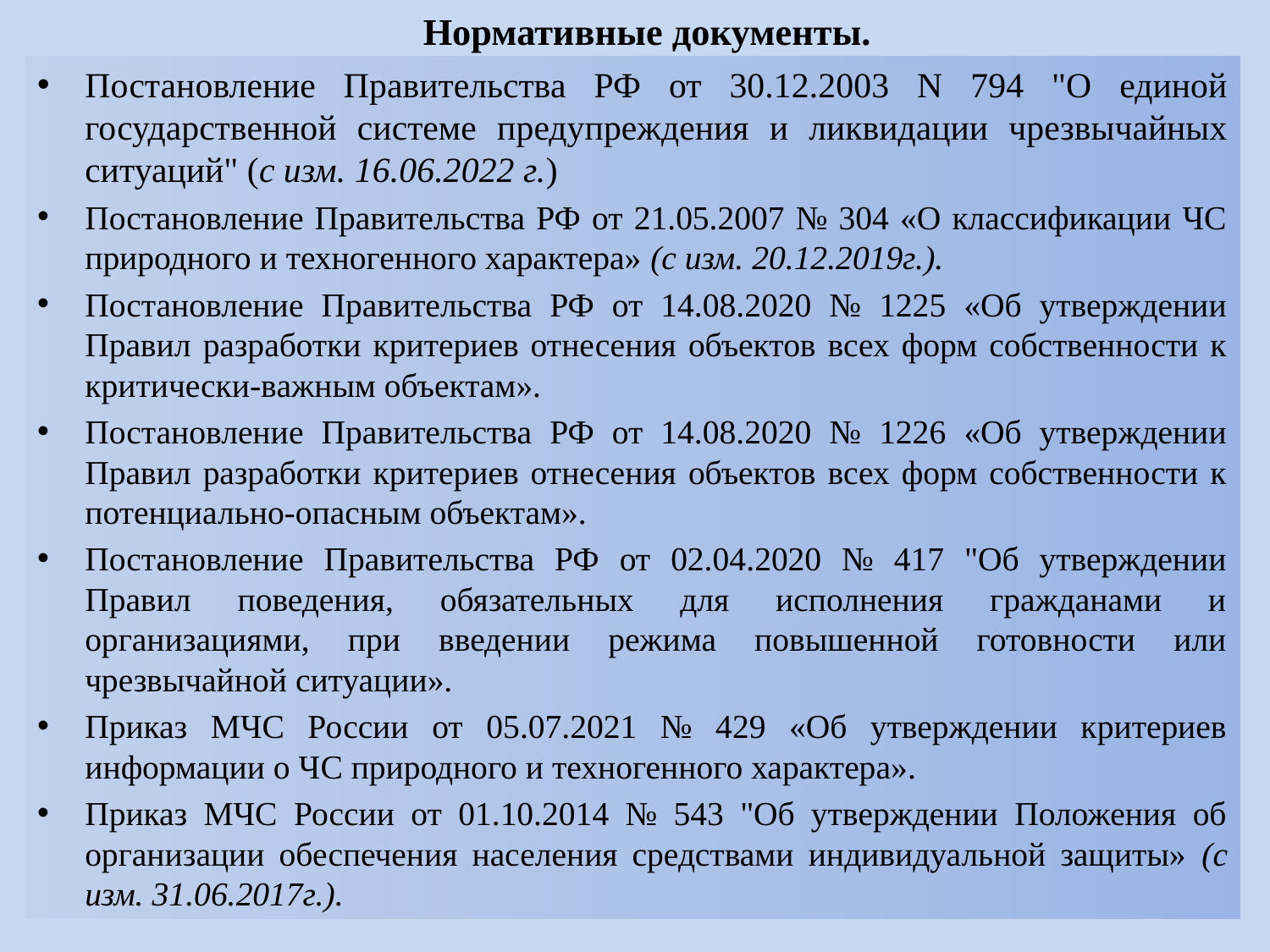

# Нормативные документы.
Постановление Правительства РФ от 30.12.2003 N 794 "О единой государственной системе предупреждения и ликвидации чрезвычайных ситуаций" (с изм. 16.06.2022 г.)
Постановление Правительства РФ от 21.05.2007 № 304 «О классификации ЧС природного и техногенного характера» (с изм. 20.12.2019г.).
Постановление Правительства РФ от 14.08.2020 № 1225 «Об утверждении Правил разработки критериев отнесения объектов всех форм собственности к критически-важным объектам».
Постановление Правительства РФ от 14.08.2020 № 1226 «Об утверждении Правил разработки критериев отнесения объектов всех форм собственности к потенциально-опасным объектам».
Постановление Правительства РФ от 02.04.2020 № 417 "Об утверждении Правил поведения, обязательных для исполнения гражданами и организациями, при введении режима повышенной готовности или чрезвычайной ситуации».
Приказ МЧС России от 05.07.2021 № 429 «Об утверждении критериев информации о ЧС природного и техногенного характера».
Приказ МЧС России от 01.10.2014 № 543 "Об утверждении Положения об организации обеспечения населения средствами индивидуальной защиты» (с изм. 31.06.2017г.).